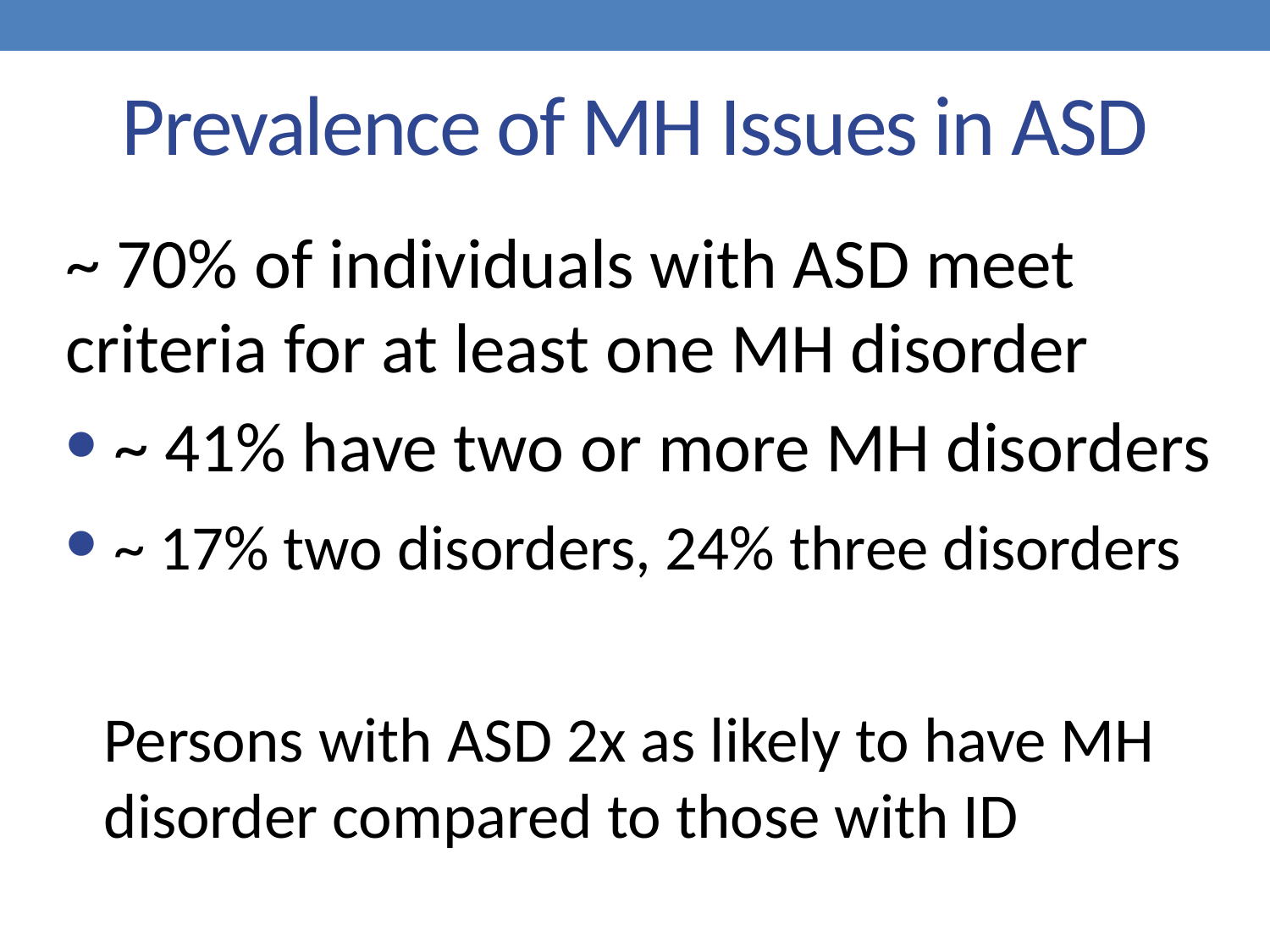

# Prevalence of MH Issues in ASD
~ 70% of individuals with ASD meet criteria for at least one MH disorder
 ~ 41% have two or more MH disorders
 ~ 17% two disorders, 24% three disorders

Persons with ASD 2x as likely to have MH disorder compared to those with ID